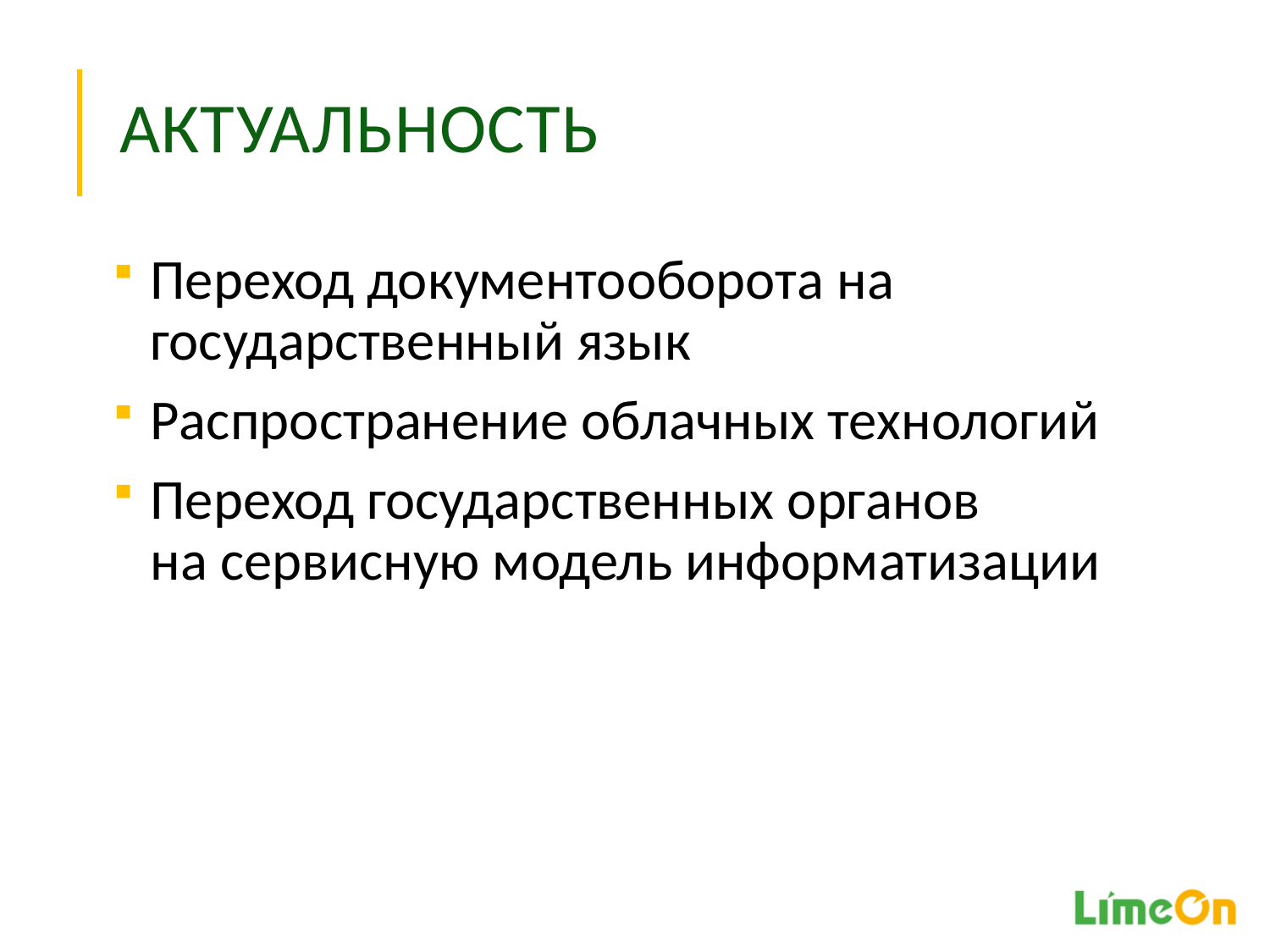

# актуальность
Переход документооборота на государственный язык
Распространение облачных технологий
Переход государственных органов на сервисную модель информатизации